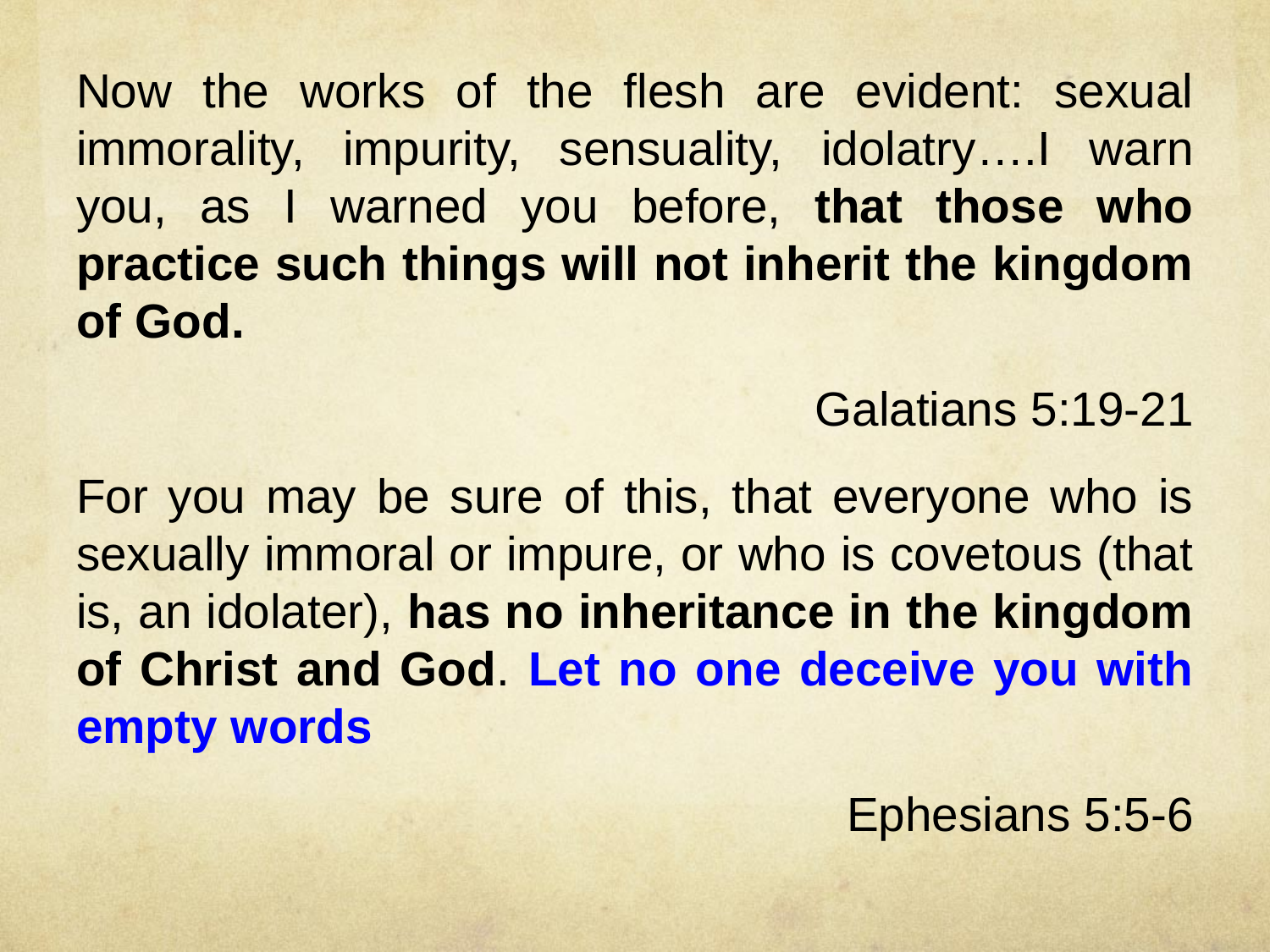

Now the works of the flesh are evident: sexual immorality, impurity, sensuality, idolatry….I warn you, as I warned you before, that those who practice such things will not inherit the kingdom of God.
Galatians 5:19-21
For you may be sure of this, that everyone who is sexually immoral or impure, or who is covetous (that is, an idolater), has no inheritance in the kingdom of Christ and God. Let no one deceive you with empty words
Ephesians 5:5-6